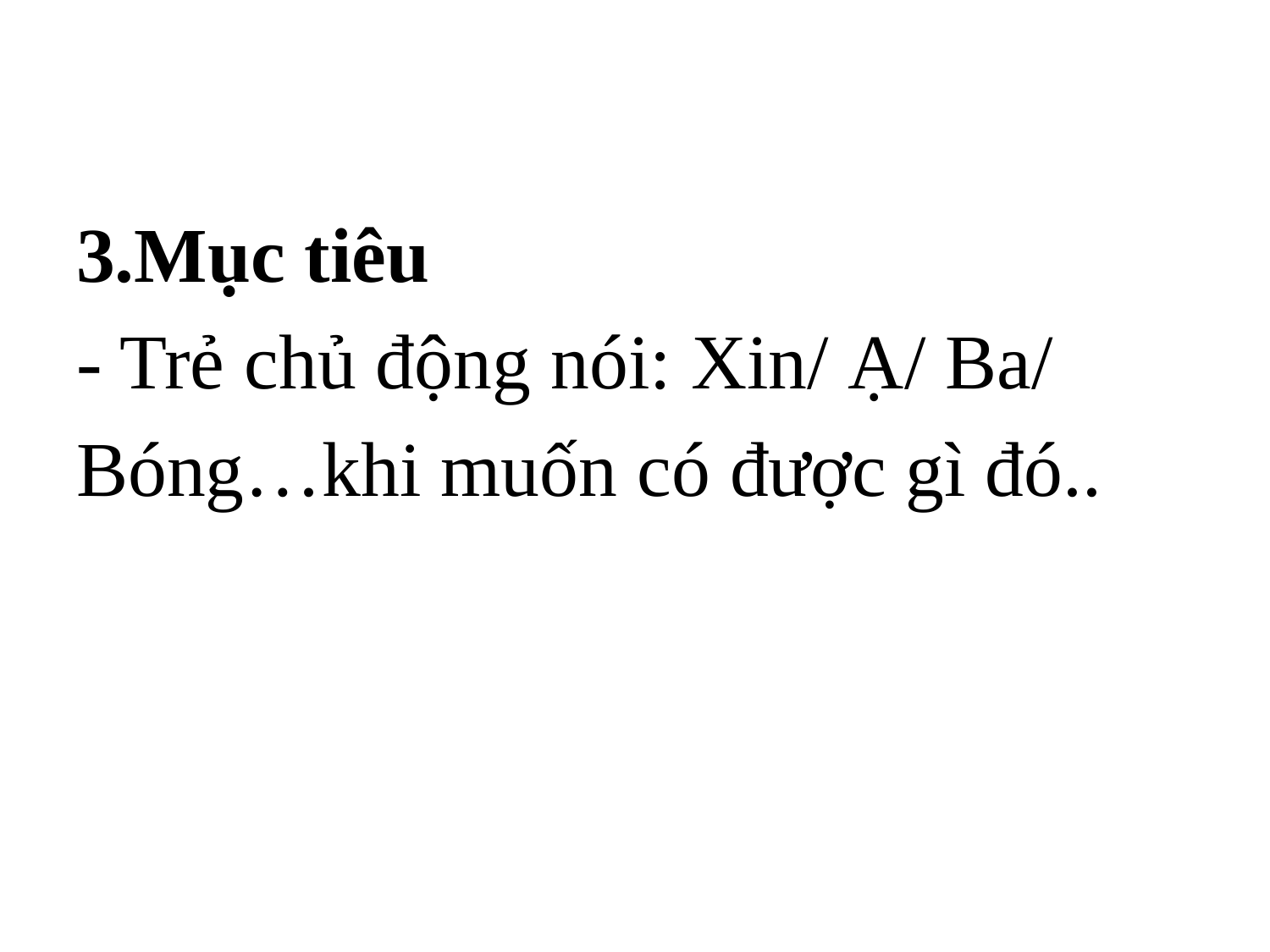

# 3.Mục tiêu - Trẻ chủ động nói: Xin/ Ạ/ Ba/ Bóng…khi muốn có được gì đó..